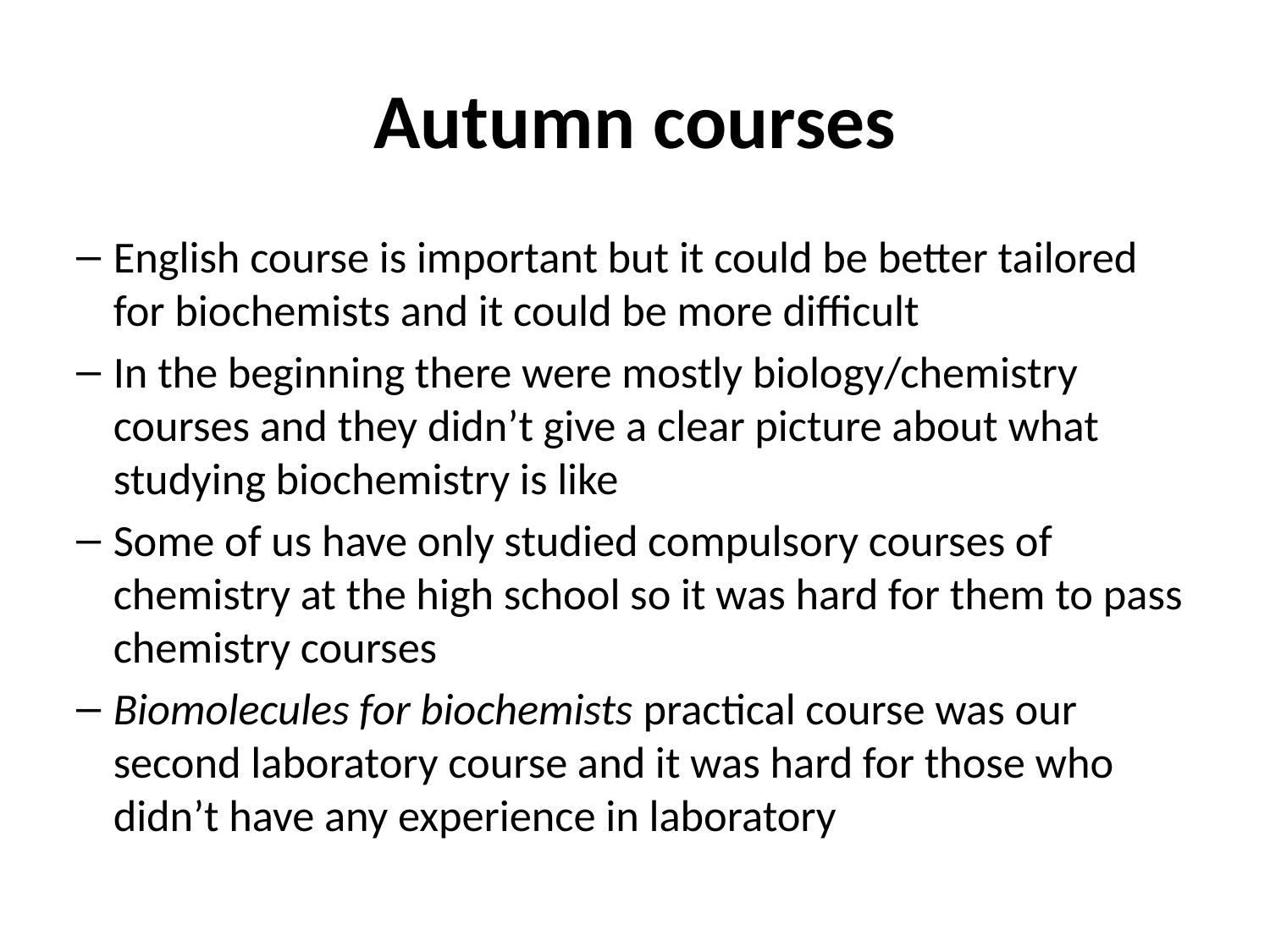

# Autumn courses
English course is important but it could be better tailored for biochemists and it could be more difficult
In the beginning there were mostly biology/chemistry courses and they didn’t give a clear picture about what studying biochemistry is like
Some of us have only studied compulsory courses of chemistry at the high school so it was hard for them to pass chemistry courses
Biomolecules for biochemists practical course was our second laboratory course and it was hard for those who didn’t have any experience in laboratory